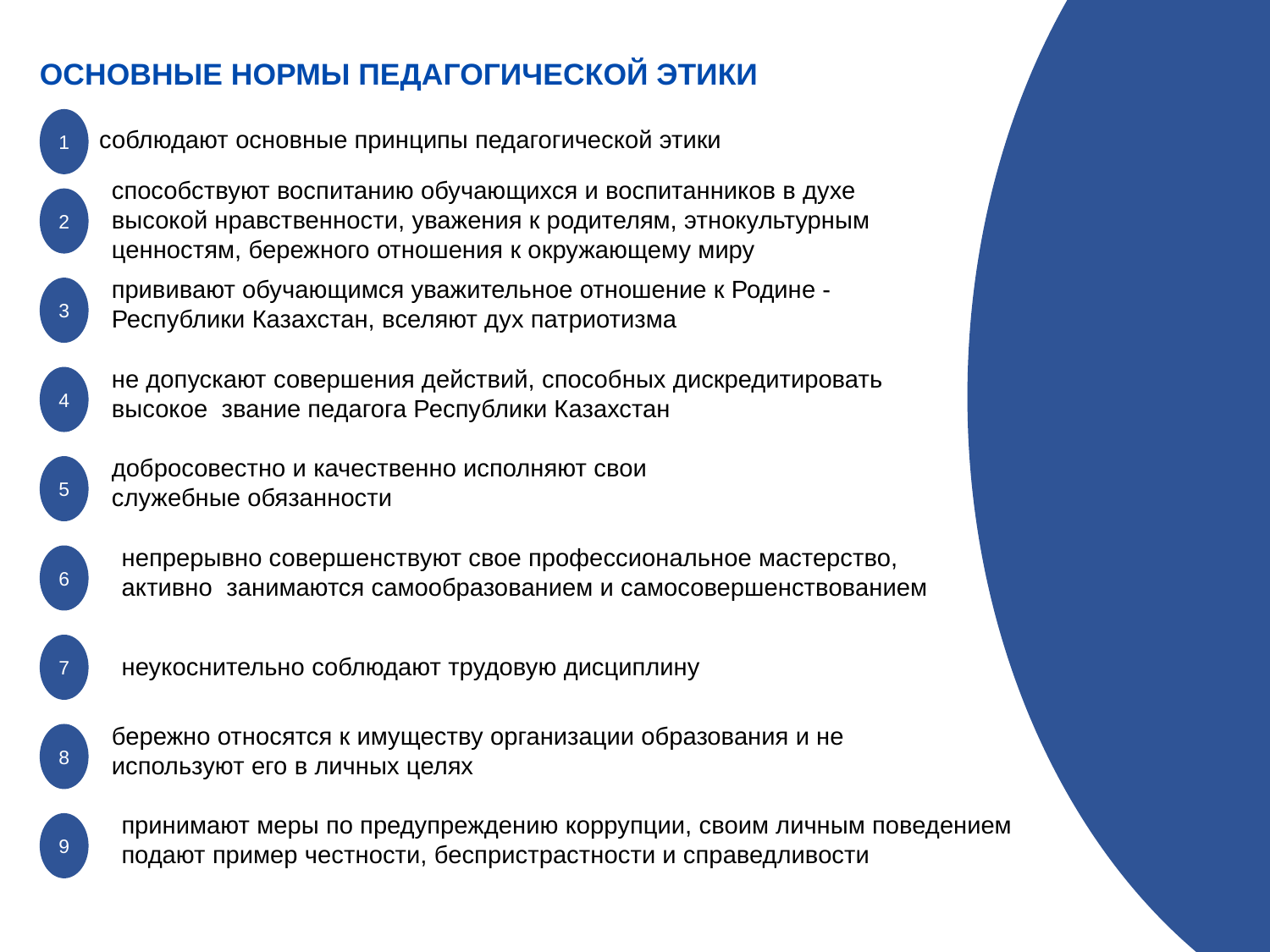

ОСНОВНЫЕ НОРМЫ ПЕДАГОГИЧЕСКОЙ ЭТИКИ

1
соблюдают основные принципы педагогической этики
способствуют воспитанию обучающихся и воспитанников в духе высокой нравственности, уважения к родителям, этнокультурным ценностям, бережного отношения к окружающему миру

2
прививают обучающимся уважительное отношение к Родине - Республики Казахстан, вселяют дух патриотизма

3
не допускают совершения действий, способных дискредитировать высокое  звание педагога Республики Казахстан

4
добросовестно и качественно исполняют свои служебные обязанности

5
непрерывно совершенствуют свое профессиональное мастерство, активно  занимаются самообразованием и самосовершенствованием

6

7
неукоснительно соблюдают трудовую дисциплину
бережно относятся к имуществу организации образования и не используют его в личных целях

8
принимают меры по предупреждению коррупции, своим личным поведением подают пример честности, беспристрастности и справедливости

9